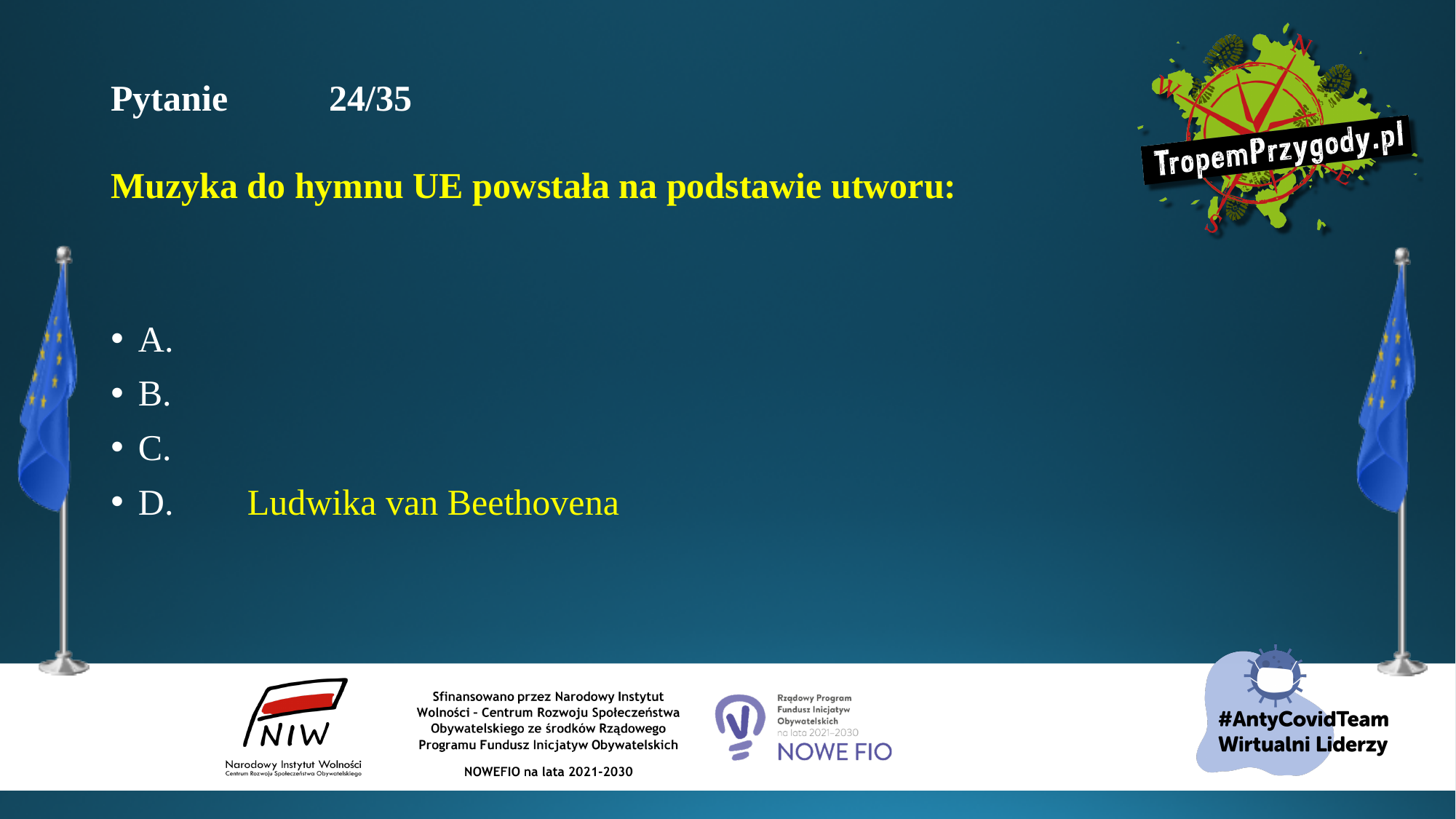

# Pytanie 	24/35 Muzyka do hymnu UE powstała na podstawie utworu:
A.
B.
C.
D.	Ludwika van Beethovena